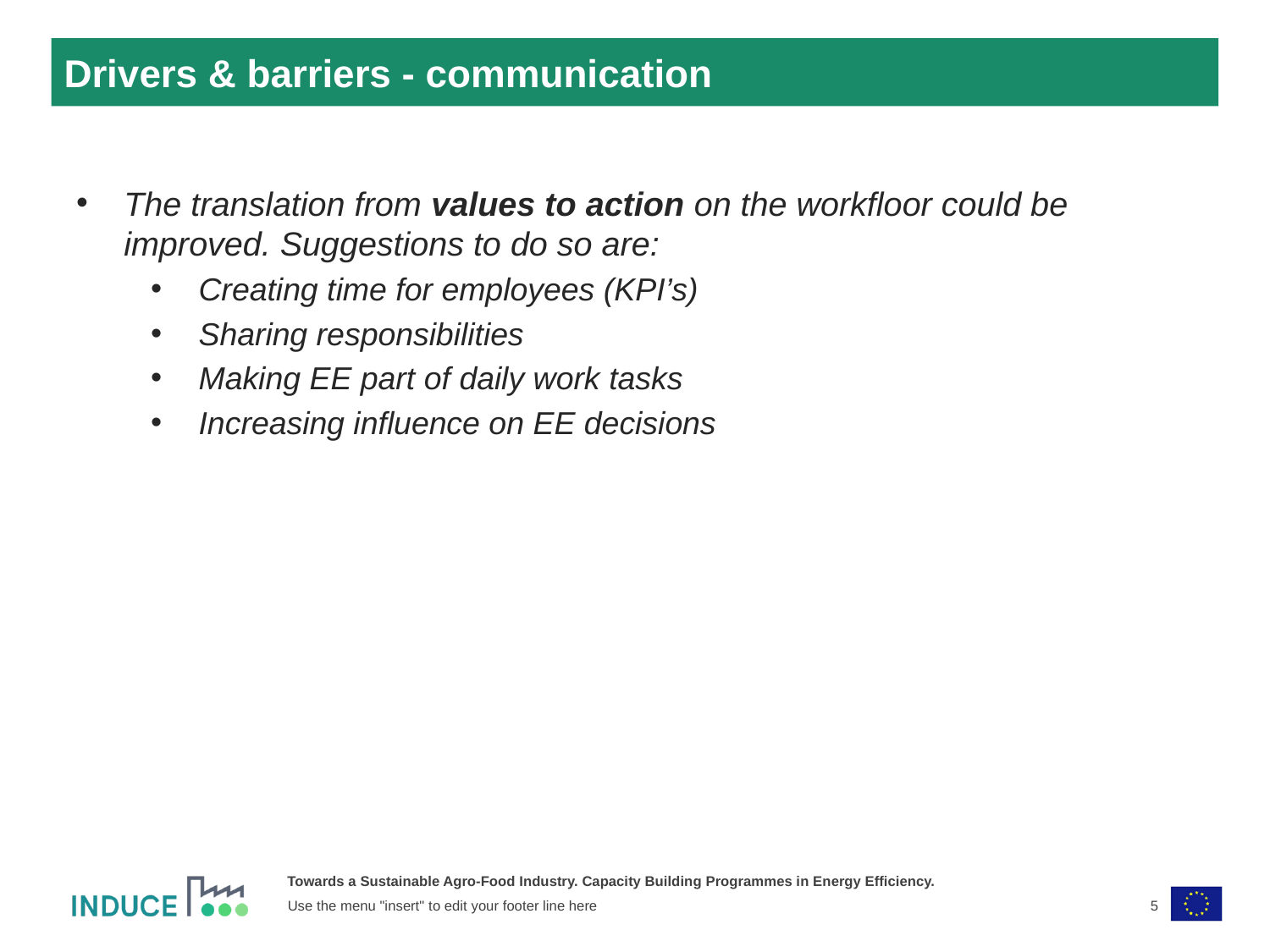

# Drivers & barriers - communication
The translation from values to action on the workfloor could be improved. Suggestions to do so are:
Creating time for employees (KPI’s)
Sharing responsibilities
Making EE part of daily work tasks
Increasing influence on EE decisions

5
Use the menu "insert" to edit your footer line here